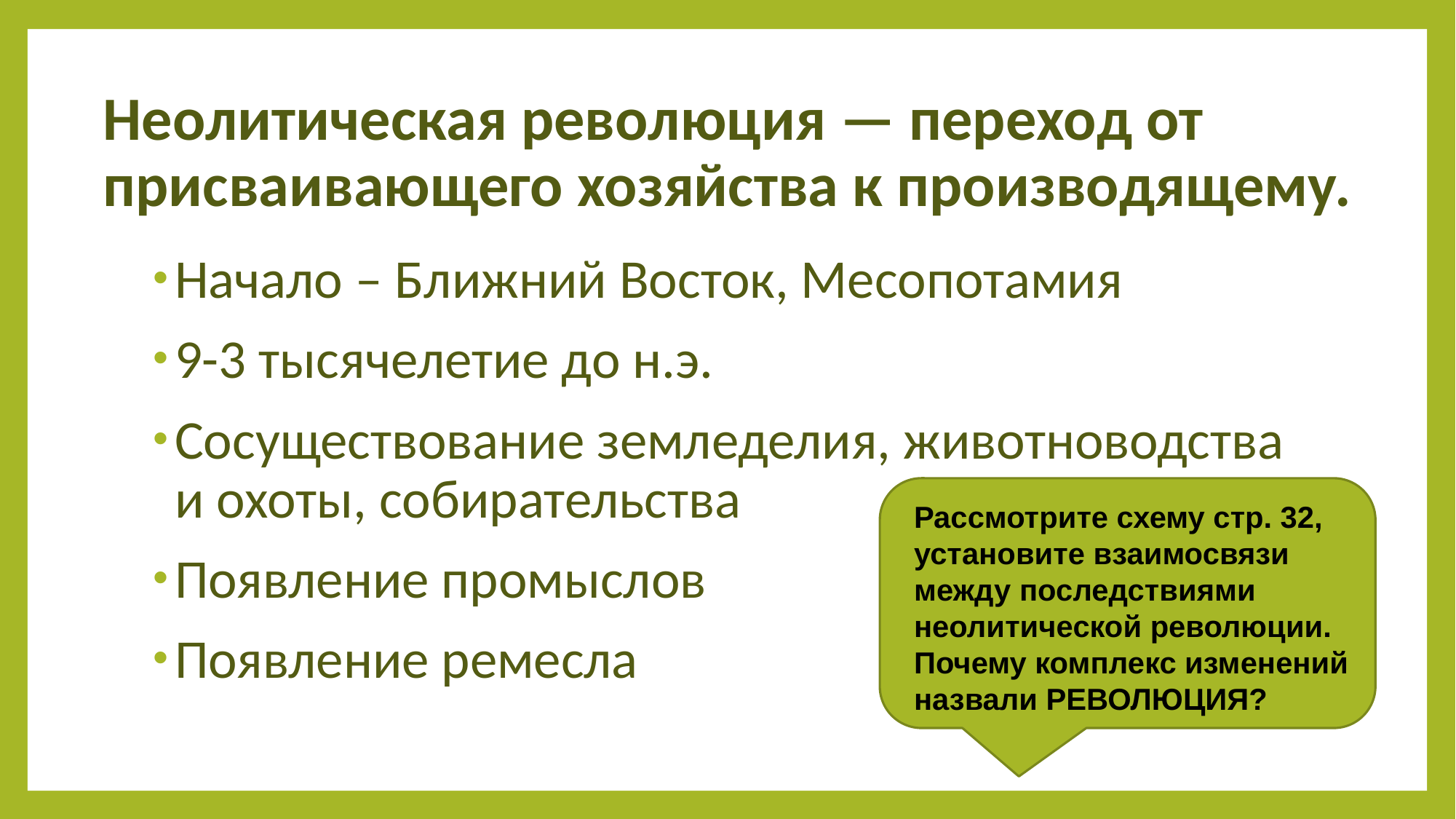

# Неолитическая революция — переход от присваивающего хозяйства к производящему.
Начало – Ближний Восток, Месопотамия
9-3 тысячелетие до н.э.
Сосуществование земледелия, животноводства и охоты, собирательства
Появление промыслов
Появление ремесла

Рассмотрите схему стр. 32, установите взаимосвязи между последствиями неолитической революции. Почему комплекс изменений назвали РЕВОЛЮЦИЯ?